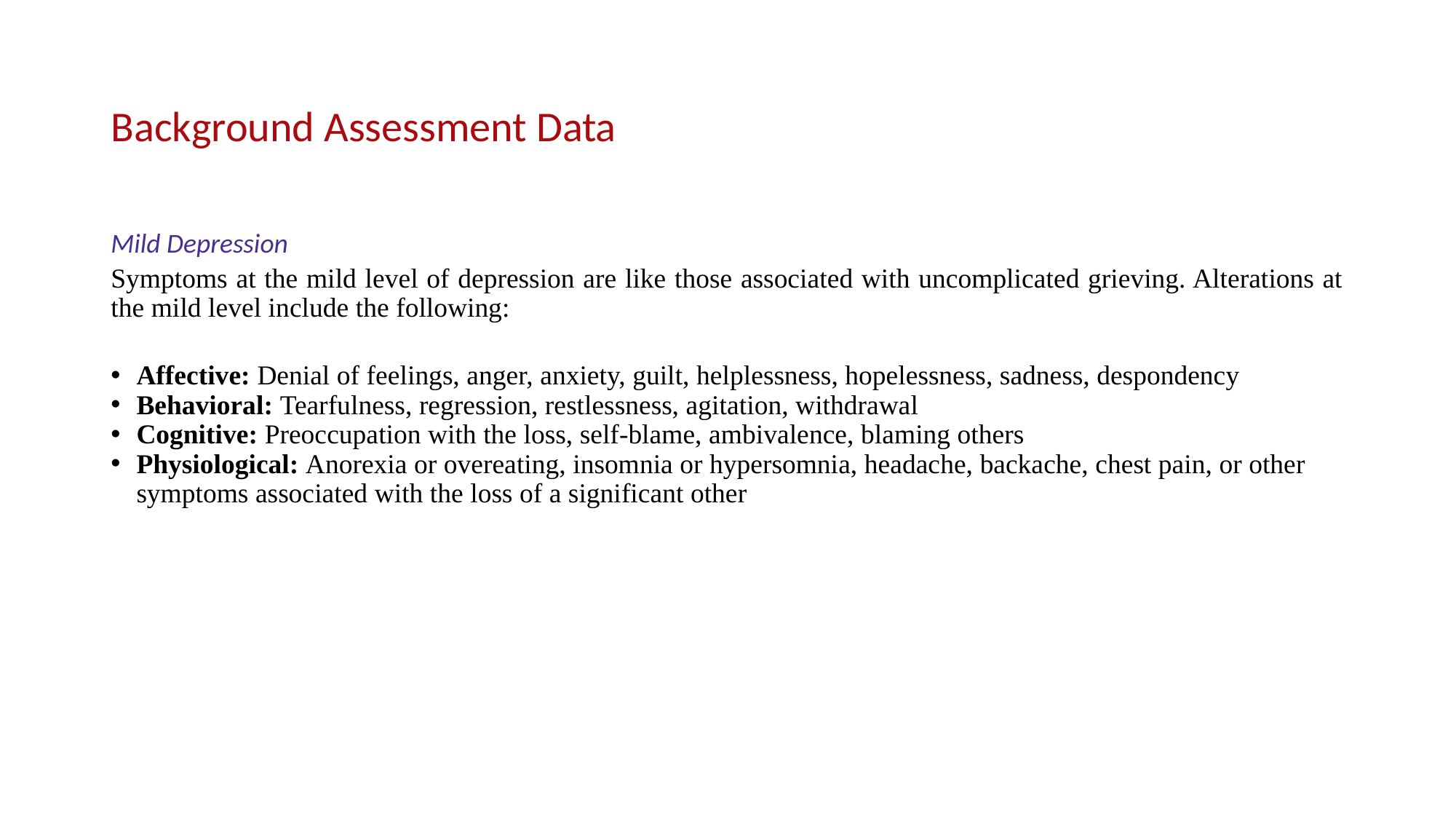

# Background Assessment Data
Mild Depression
Symptoms at the mild level of depression are like those associated with uncomplicated grieving. Alterations at the mild level include the following:

Affective: Denial of feelings, anger, anxiety, guilt, helplessness, hopelessness, sadness, despondency
Behavioral: Tearfulness, regression, restlessness, agitation, withdrawal
Cognitive: Preoccupation with the loss, self-blame, ambivalence, blaming others
Physiological: Anorexia or overeating, insomnia or hypersomnia, headache, backache, chest pain, or other symptoms associated with the loss of a significant other